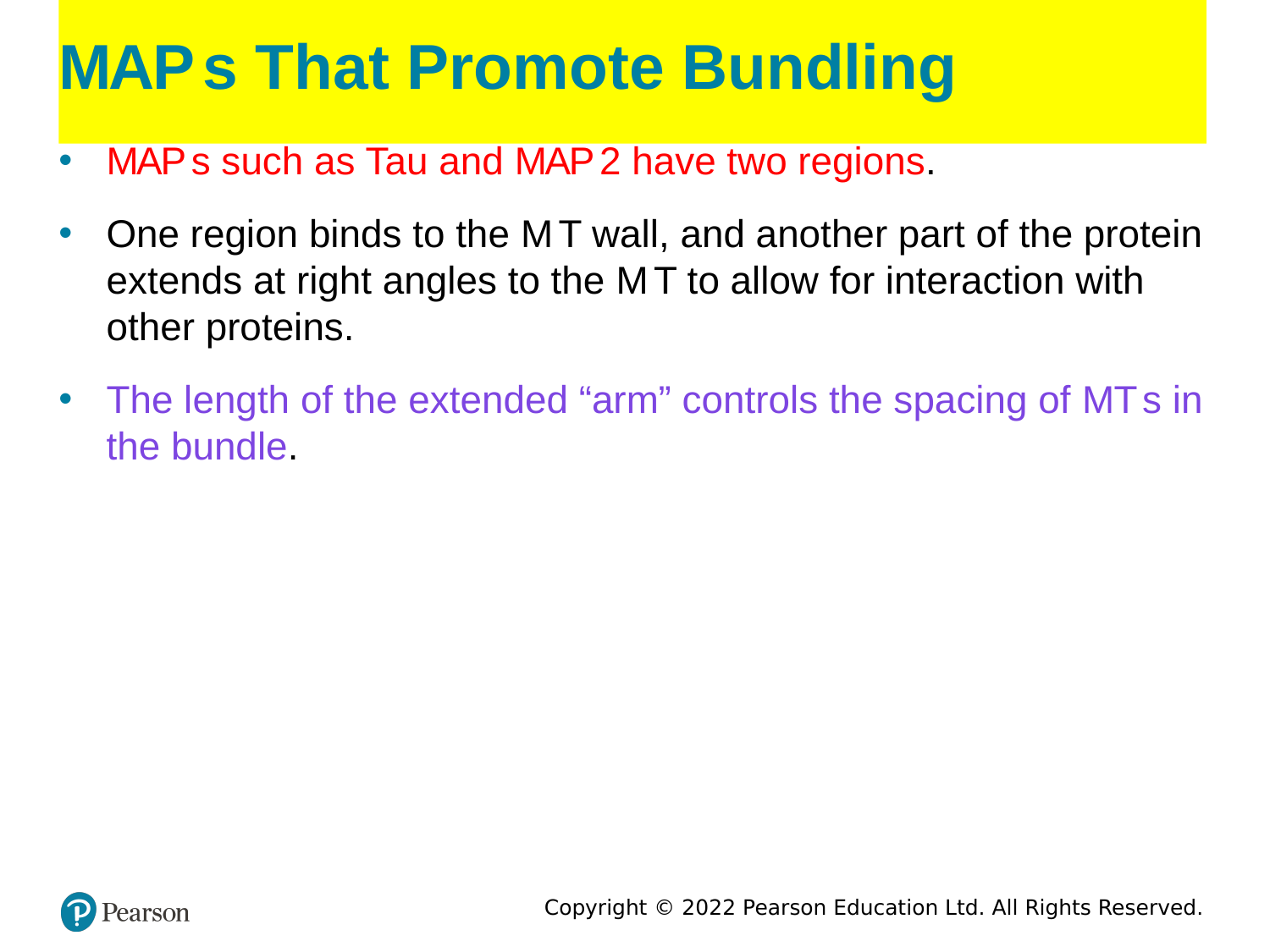

# M A P s That Promote Bundling
M A P s such as Tau and M A P 2 have two regions.
One region binds to the M T wall, and another part of the protein extends at right angles to the M T to allow for interaction with other proteins.
The length of the extended “arm” controls the spacing of M T s in the bundle.